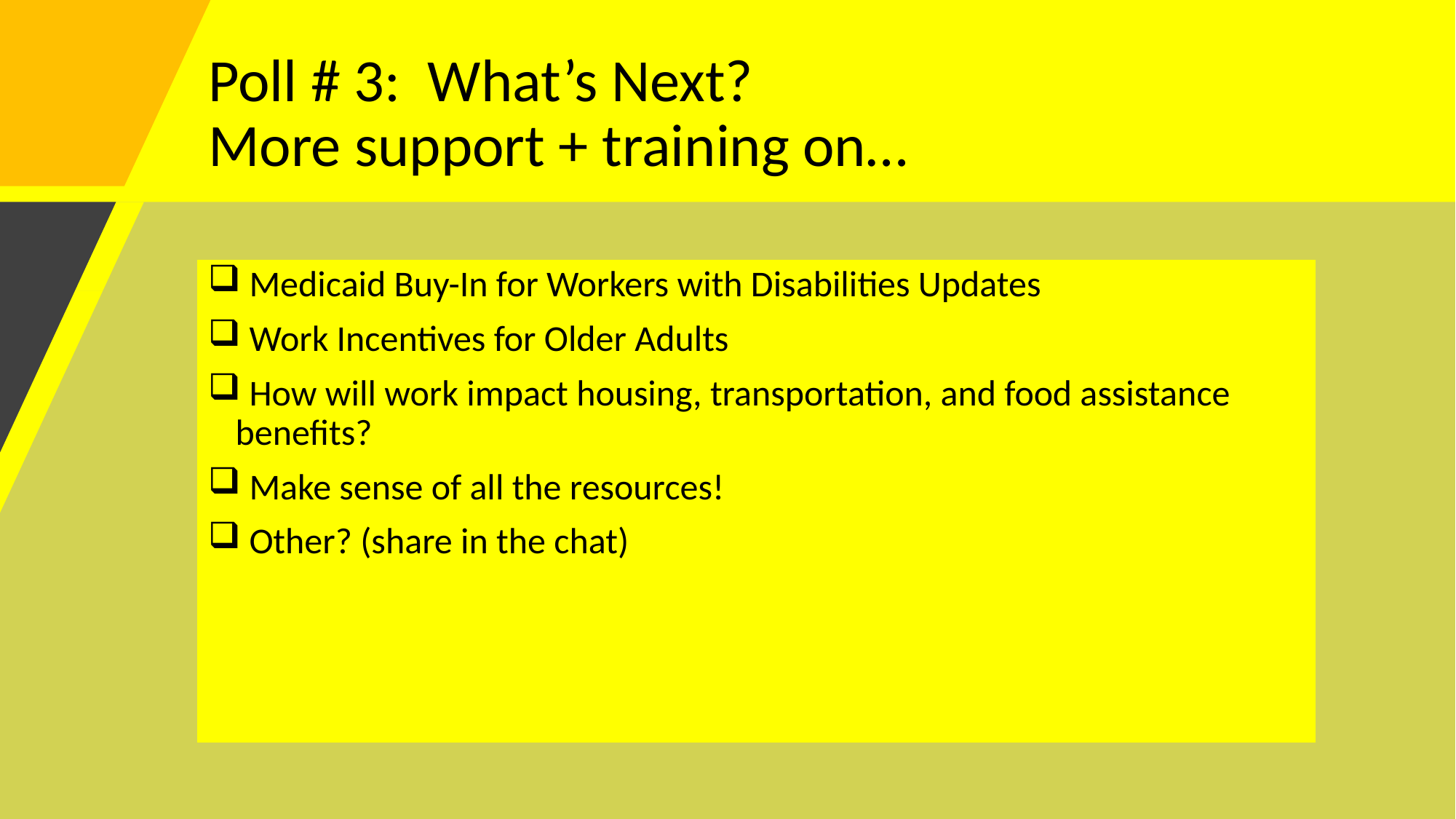

# Poll # 3:  What’s Next? More support + training on…

 Medicaid Buy-In for Workers with Disabilities Updates
 Work Incentives for Older Adults
 How will work impact housing, transportation, and food assistance benefits?
 Make sense of all the resources!
 Other? (share in the chat)